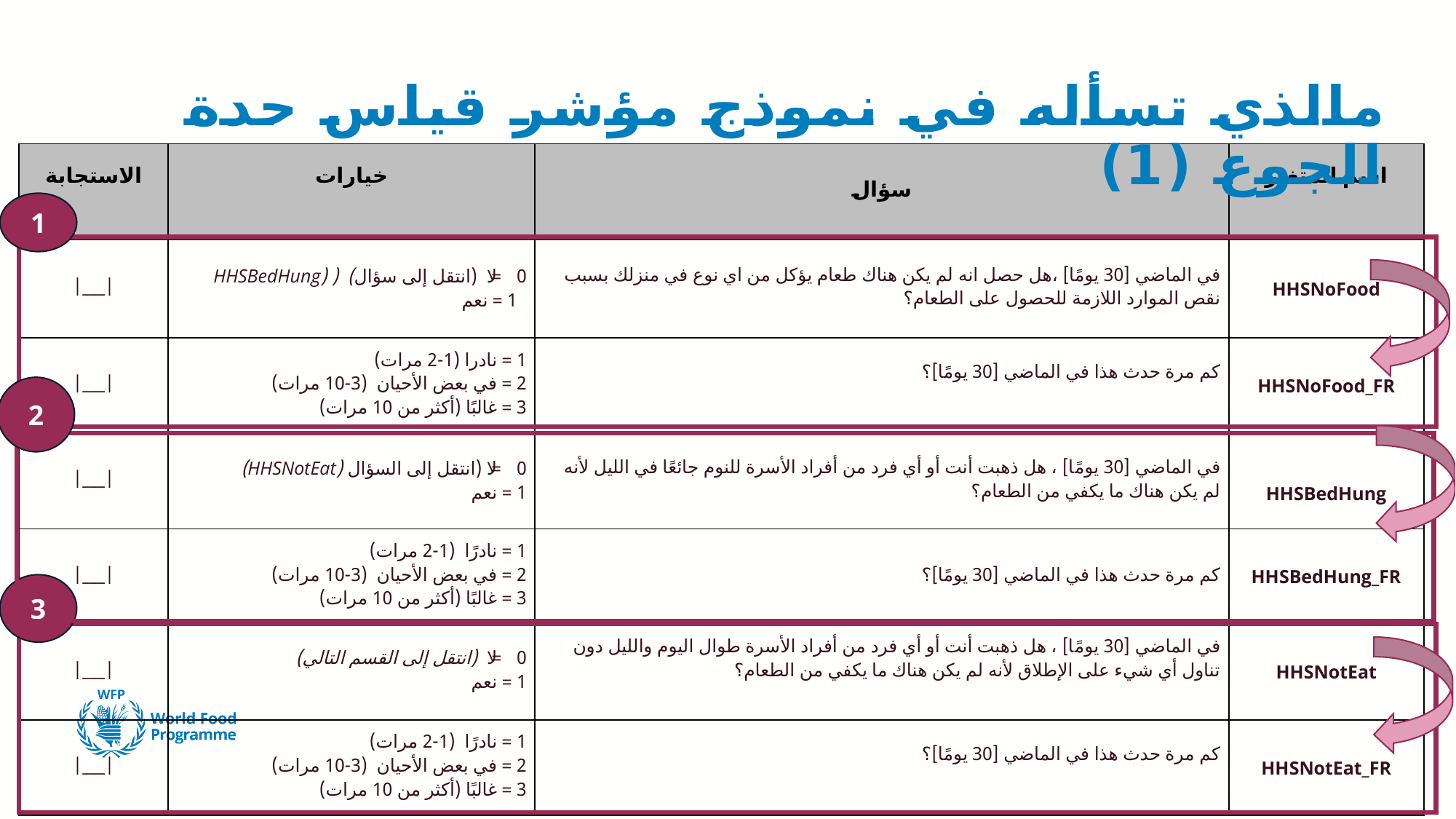

# مالذي تسأله في نموذج مؤشر قياس حدة الجوع (1)
| الاستجابة | خيارات | سؤال | اسم المتغير |
| --- | --- | --- | --- |
| |\_\_\_| | 0 = لا (انتقل إلى سؤال) ( (HHSBedHung 1 = نعم | في الماضي [30 يومًا] ،هل حصل انه لم يكن هناك طعام يؤكل من اي نوع في منزلك بسبب نقص الموارد اللازمة للحصول على الطعام؟ | HHSNoFood |
| |\_\_\_| | 1 = نادرا (1-2 مرات) 2 = في بعض الأحيان (3-10 مرات) 3 = غالبًا (أكثر من 10 مرات) | كم مرة حدث هذا في الماضي [30 يومًا]؟ | HHSNoFood\_FR |
| |\_\_\_| | 0 = لا (انتقل إلى السؤال (HHSNotEat) 1 = نعم | في الماضي [30 يومًا] ، هل ذهبت أنت أو أي فرد من أفراد الأسرة للنوم جائعًا في الليل لأنه لم يكن هناك ما يكفي من الطعام؟ | HHSBedHung |
| |\_\_\_| | 1 = نادرًا (1-2 مرات) 2 = في بعض الأحيان (3-10 مرات) 3 = غالبًا (أكثر من 10 مرات) | كم مرة حدث هذا في الماضي [30 يومًا]؟ | HHSBedHung\_FR |
| |\_\_\_| | 0 = لا (انتقل إلى القسم التالي) 1 = نعم | في الماضي [30 يومًا] ، هل ذهبت أنت أو أي فرد من أفراد الأسرة طوال اليوم والليل دون تناول أي شيء على الإطلاق لأنه لم يكن هناك ما يكفي من الطعام؟ | HHSNotEat |
| |\_\_\_| | 1 = نادرًا (1-2 مرات) 2 = في بعض الأحيان (3-10 مرات) 3 = غالبًا (أكثر من 10 مرات) | كم مرة حدث هذا في الماضي [30 يومًا]؟ | HHSNotEat\_FR |
1

2

3